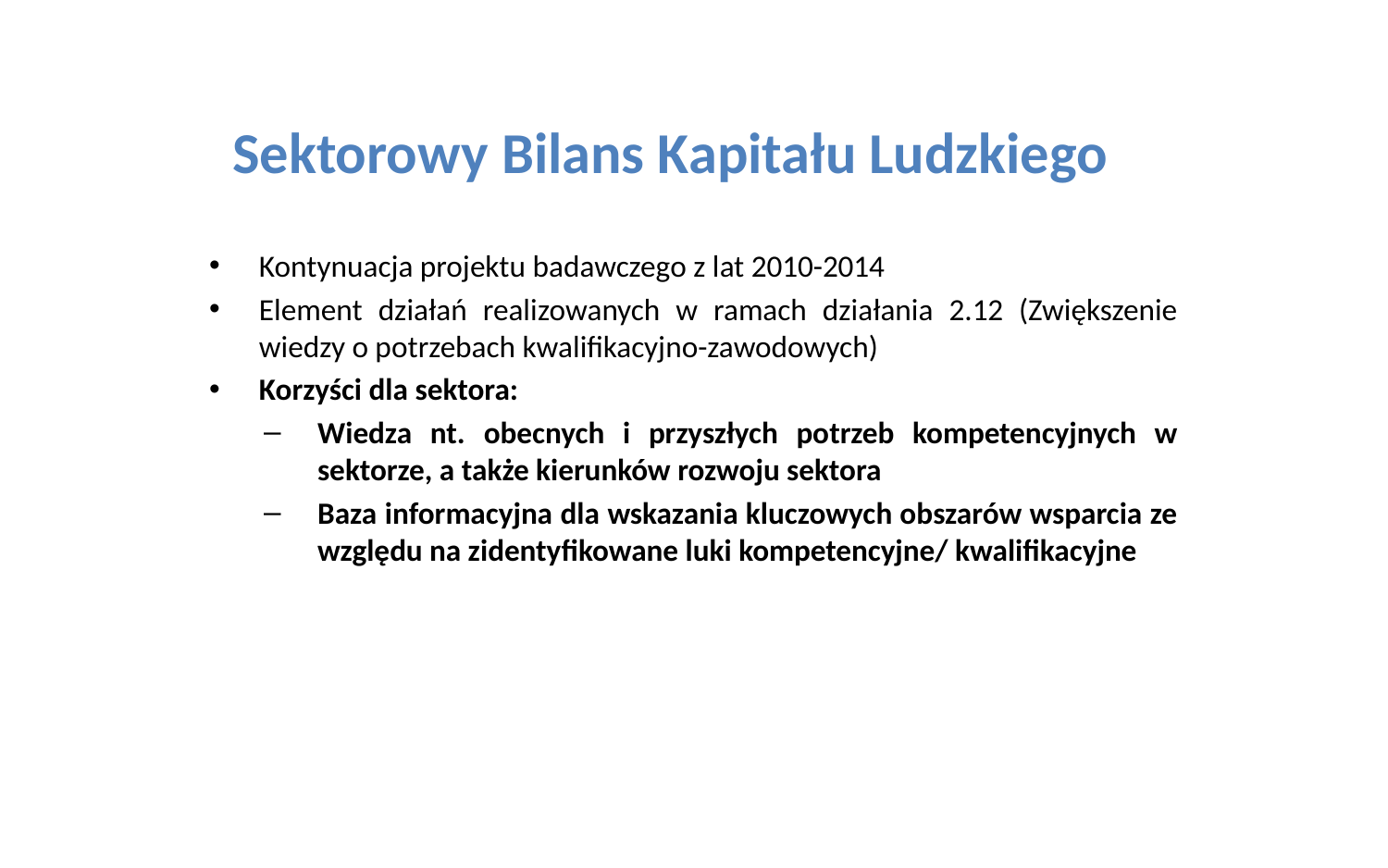

# Sektorowy Bilans Kapitału Ludzkiego
Kontynuacja projektu badawczego z lat 2010-2014
Element działań realizowanych w ramach działania 2.12 (Zwiększenie wiedzy o potrzebach kwalifikacyjno-zawodowych)
Korzyści dla sektora:
Wiedza nt. obecnych i przyszłych potrzeb kompetencyjnych w sektorze, a także kierunków rozwoju sektora
Baza informacyjna dla wskazania kluczowych obszarów wsparcia ze względu na zidentyfikowane luki kompetencyjne/ kwalifikacyjne